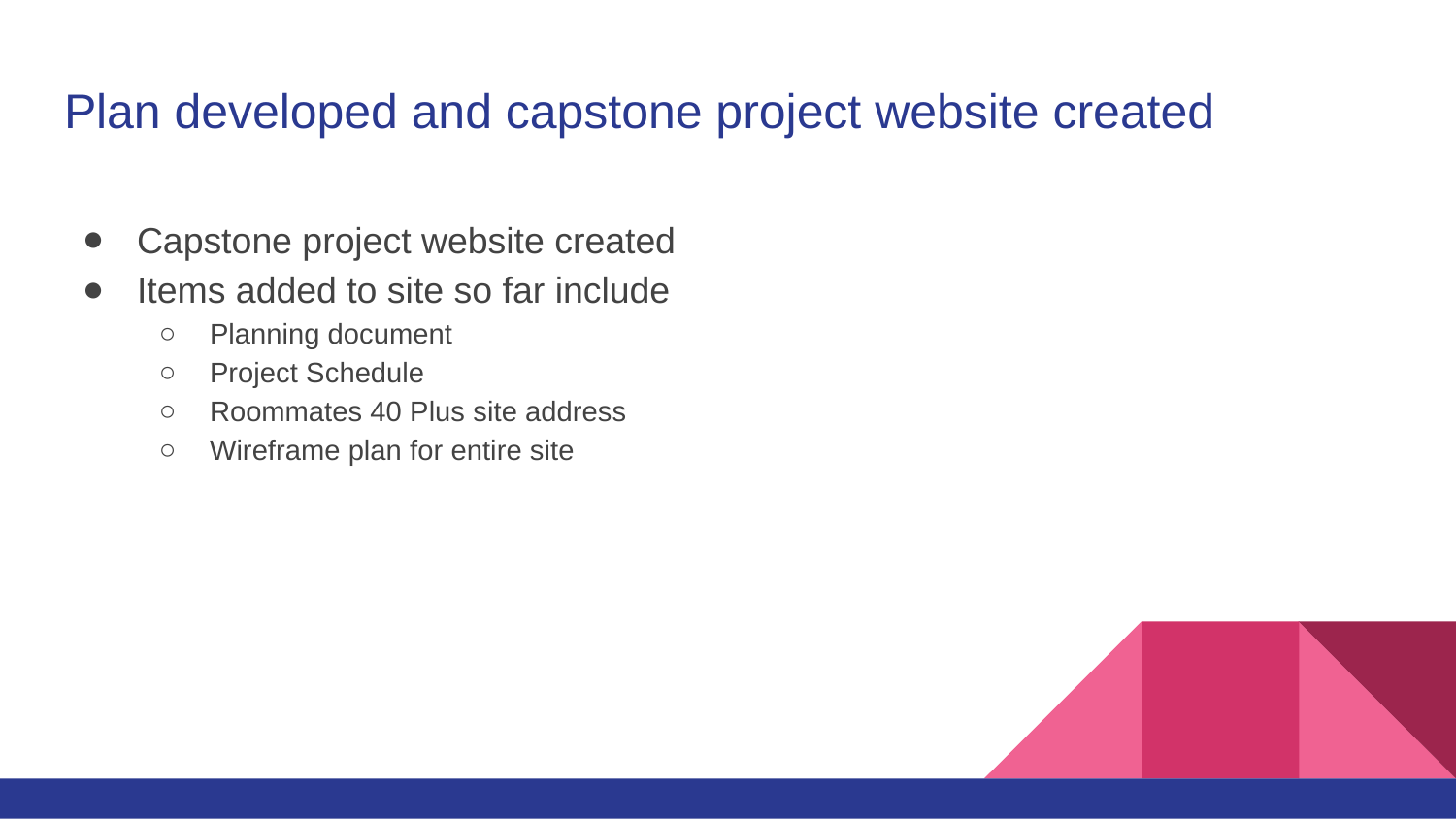

# Plan developed and capstone project website created
Capstone project website created
Items added to site so far include
Planning document
Project Schedule
Roommates 40 Plus site address
Wireframe plan for entire site